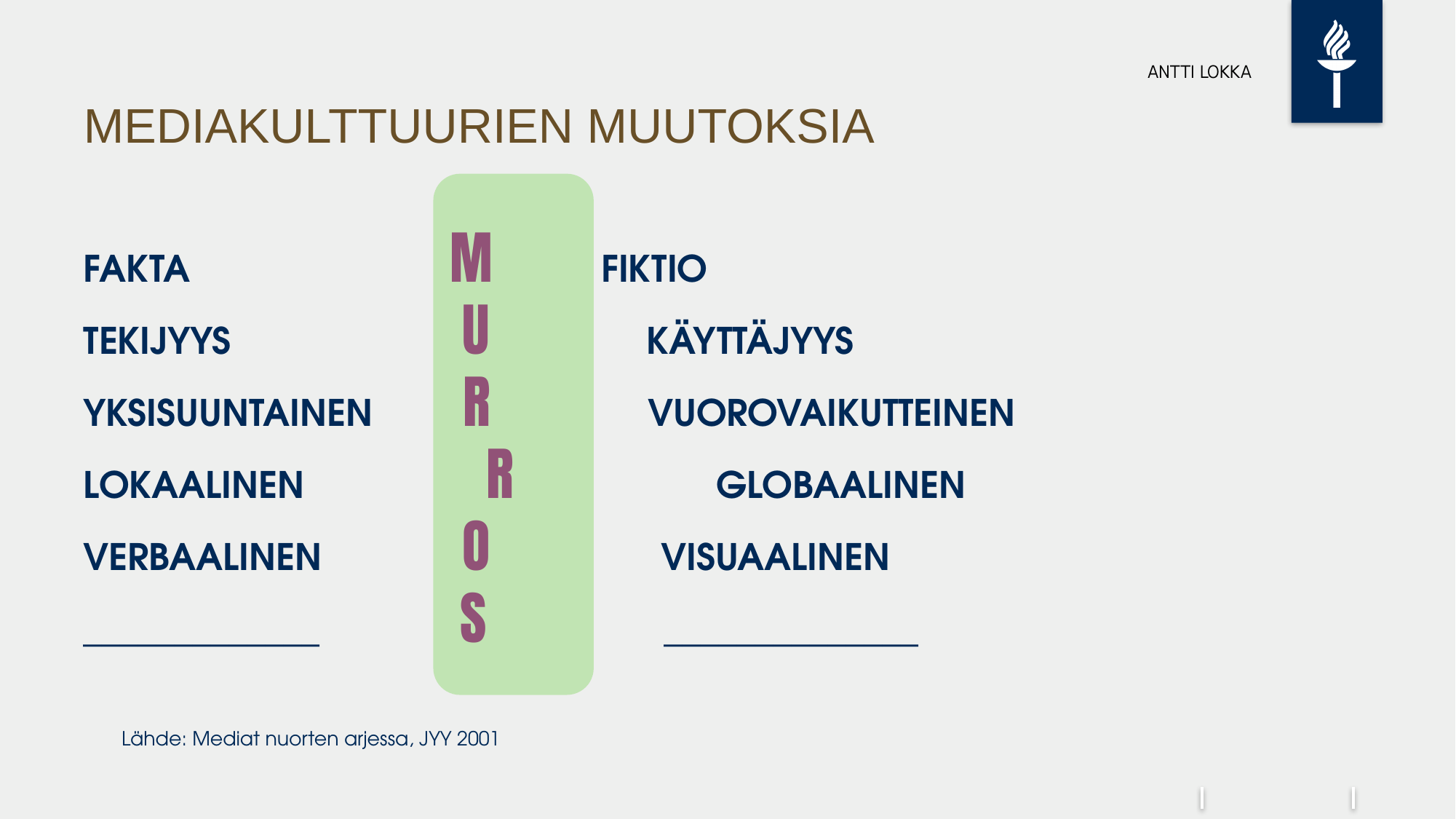

ANTTI LOKKA
# MEDIAKULTTUURIEN MUUTOKSIA

FAKTA                          M       		 FIKTIO
TEKIJYYS                       U               KÄYTTÄJYYS
YKSISUUNTAINEN         R               VUOROVAIKUTTEINEN
LOKAALINEN     	        R               GLOBAALINEN
VERBAALINEN              O                VISUAALINEN
_____________              S                 ______________

															Lähde: Mediat nuorten arjessa, JYY 2001